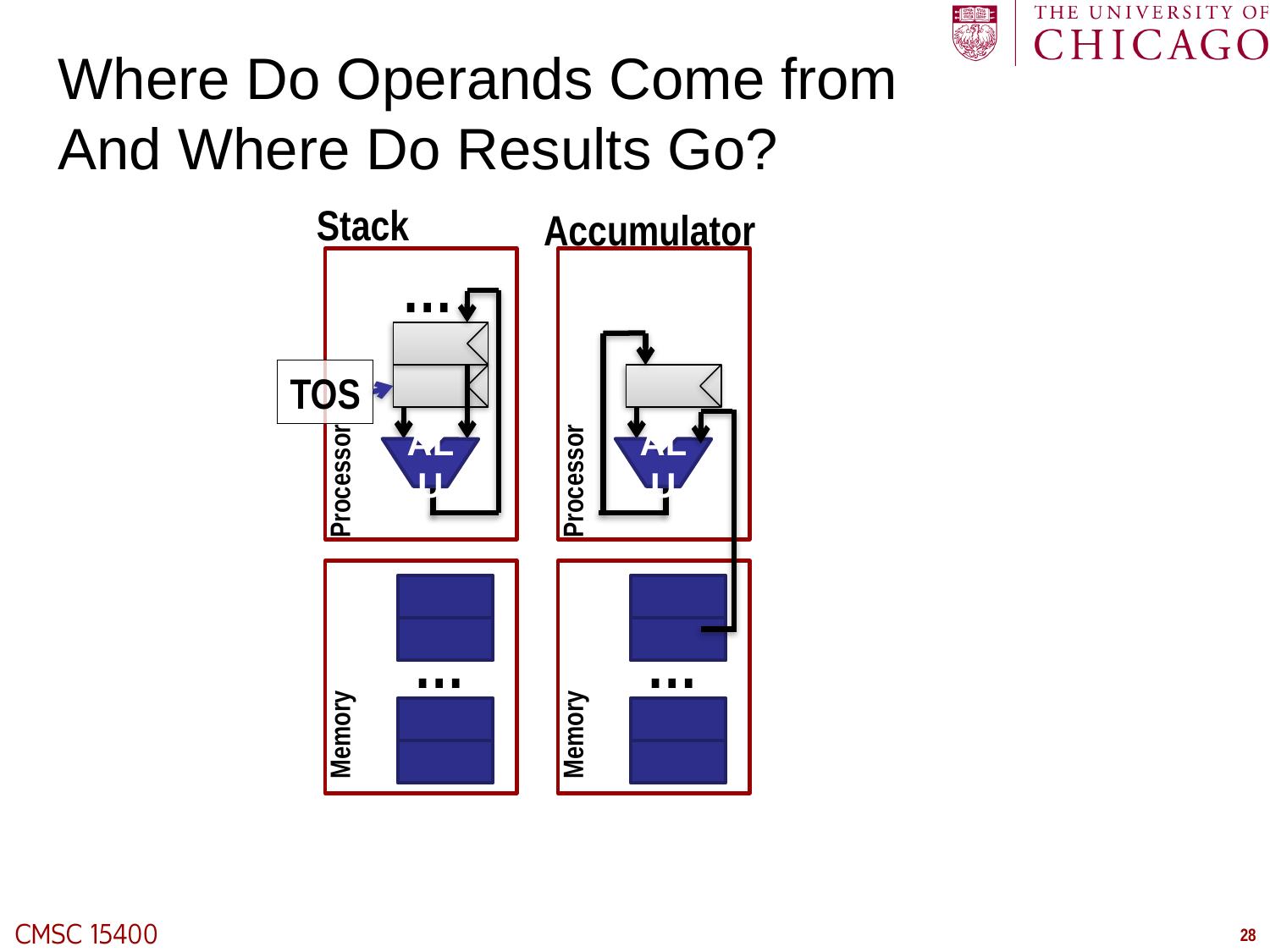

# Where Do Operands Come from And Where Do Results Go?
Stack
Accumulator
…

TOS

ALU
ALU
Processor
Processor

…
…

Memory
Memory